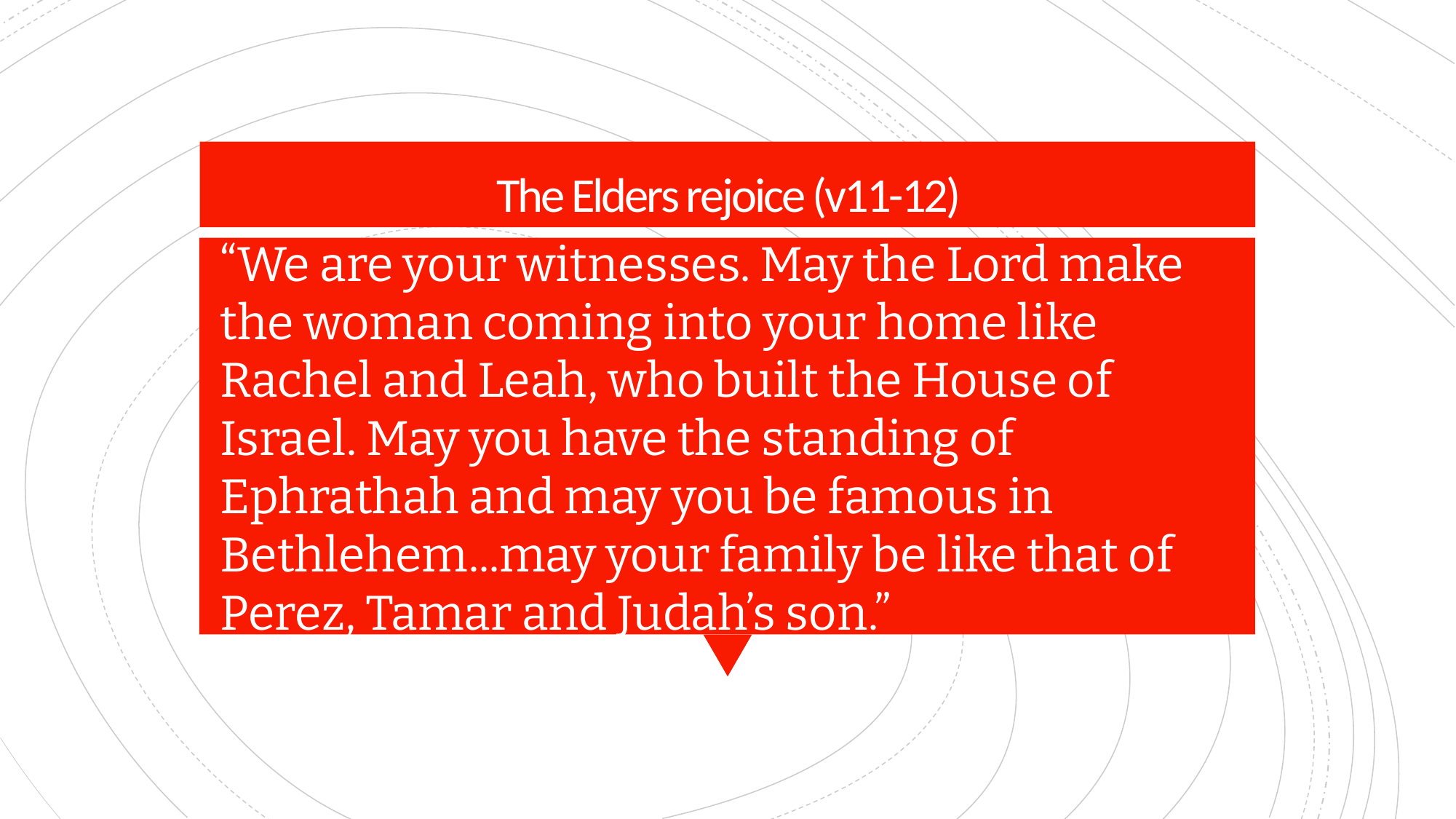

# The Elders rejoice (v11-12)
“We are your witnesses. May the Lord make the woman coming into your home like Rachel and Leah, who built the House of Israel. May you have the standing of Ephrathah and may you be famous in Bethlehem...may your family be like that of Perez, Tamar and Judah’s son.”